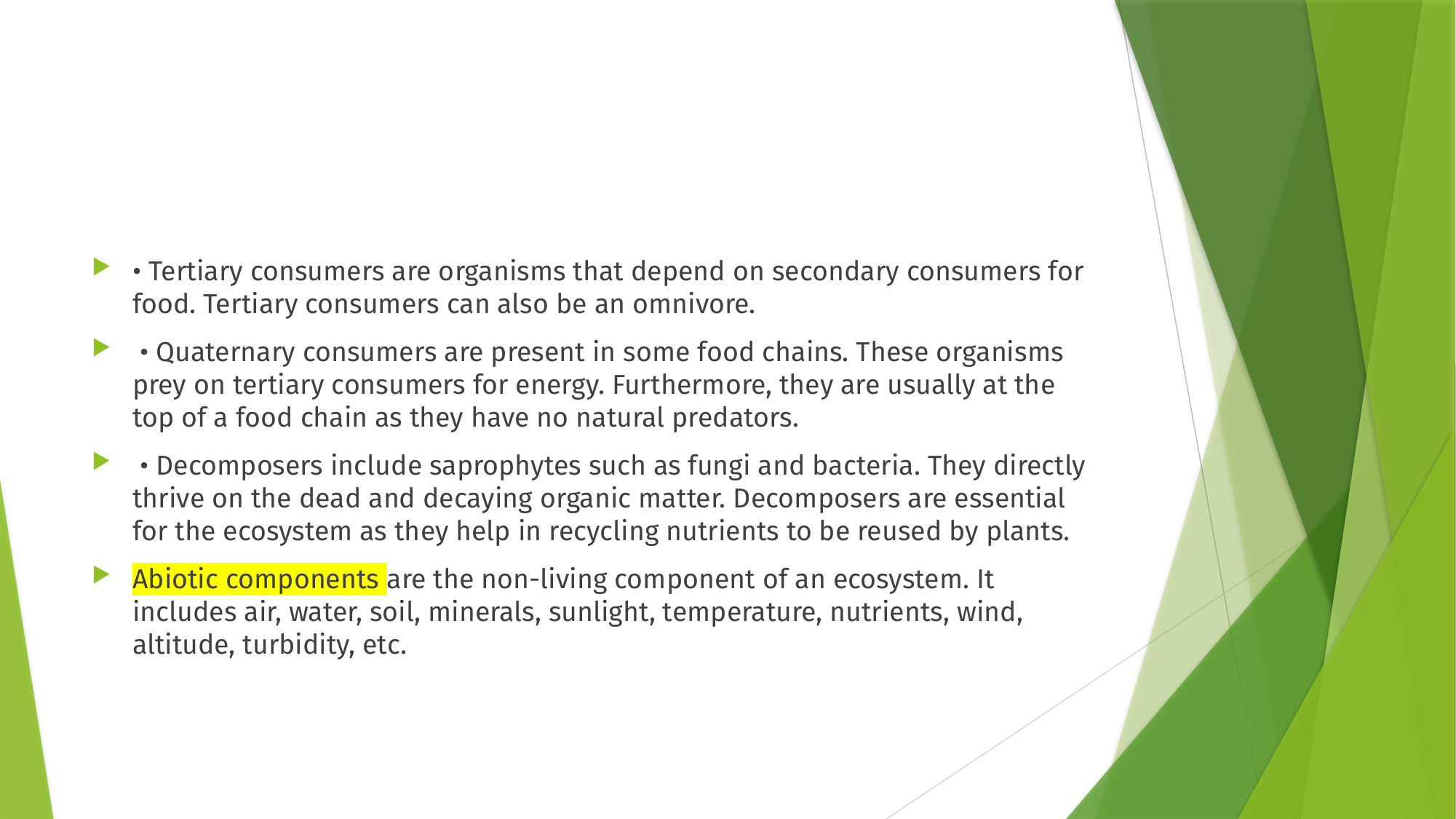

#

• Tertiary consumers are organisms that depend on secondary consumers for food. Tertiary consumers can also be an omnivore.
 • Quaternary consumers are present in some food chains. These organisms prey on tertiary consumers for energy. Furthermore, they are usually at the top of a food chain as they have no natural predators.
 • Decomposers include saprophytes such as fungi and bacteria. They directly thrive on the dead and decaying organic matter. Decomposers are essential for the ecosystem as they help in recycling nutrients to be reused by plants.
Abiotic components are the non-living component of an ecosystem. It includes air, water, soil, minerals, sunlight, temperature, nutrients, wind, altitude, turbidity, etc.